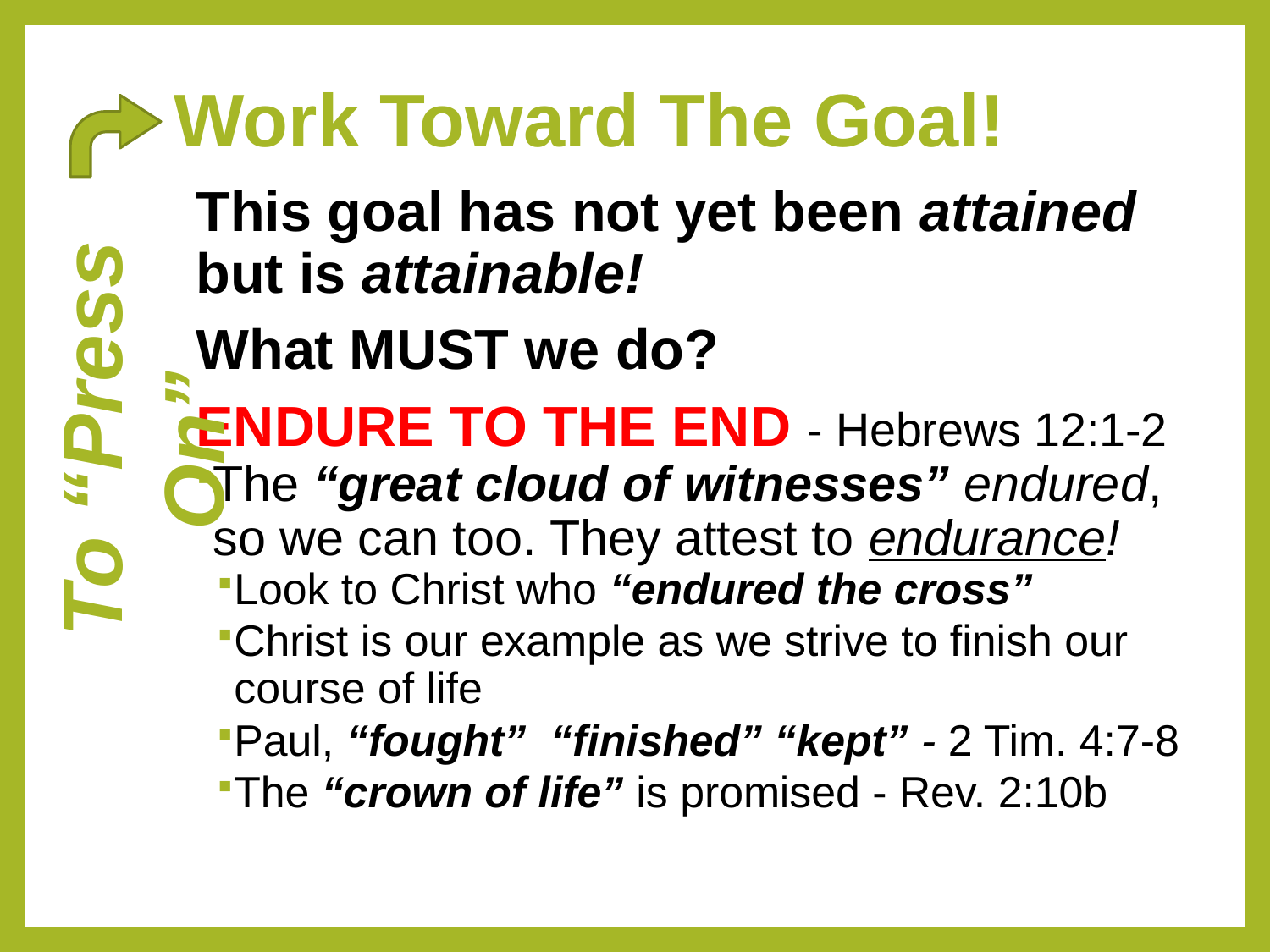

# Work Toward The Goal!

This goal has not yet been attained but is attainable!
What MUST we do?
ENDURE TO THE END - Hebrews 12:1-2
The “great cloud of witnesses” endured, so we can too. They attest to endurance!
Look to Christ who “endured the cross”
Christ is our example as we strive to finish our course of life
Paul, “fought”  “finished” “kept” - 2 Tim. 4:7-8
The “crown of life” is promised - Rev. 2:10b
To “Press On”